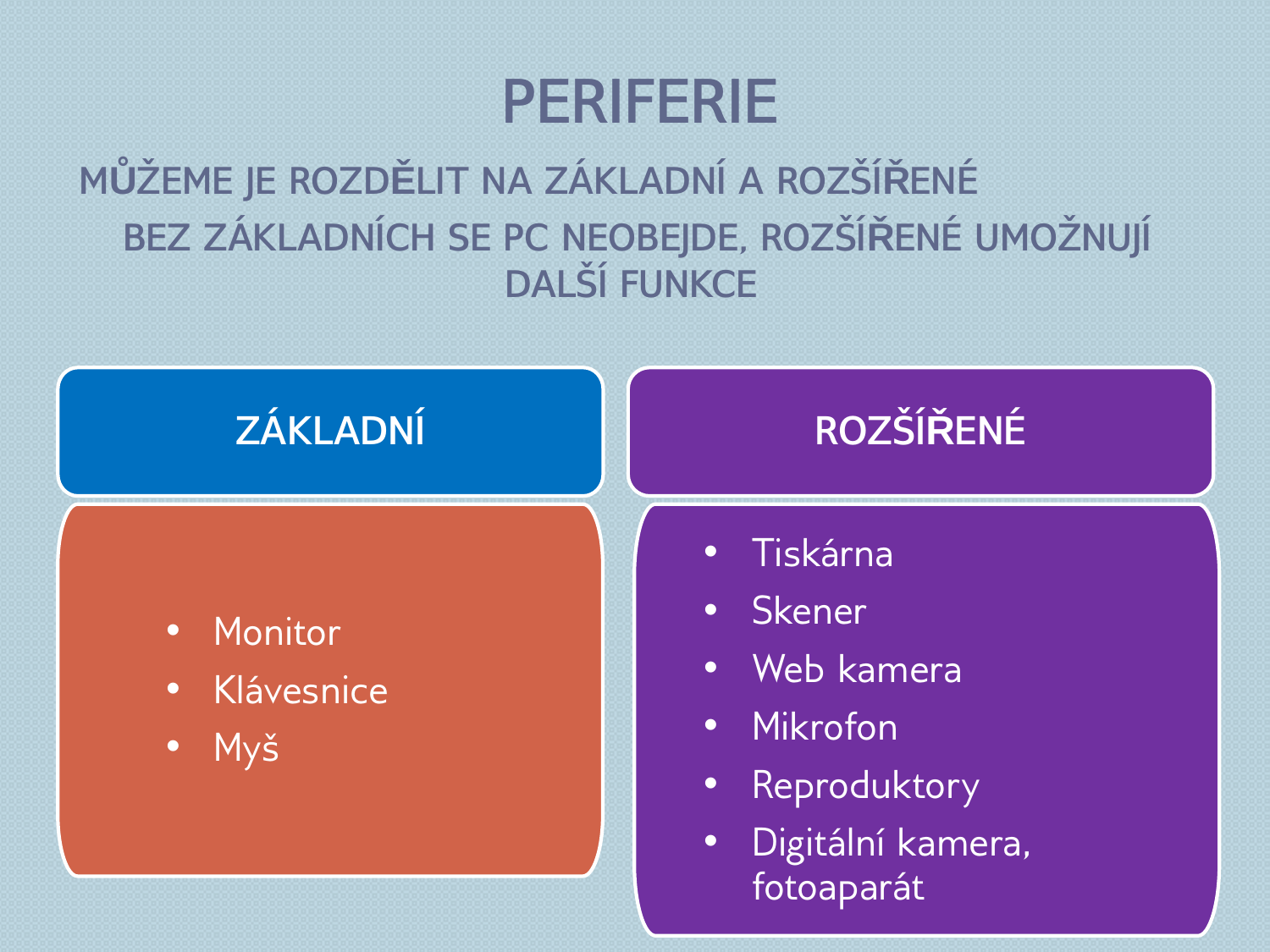

# Periferie
Můžeme je rozdělit na základní a rozšířené
Bez základních se pc neobejde, rozšířené umožnují další funkce
Základní
Rozšířené
Tiskárna
Skener
Web kamera
Mikrofon
Reproduktory
Digitální kamera, fotoaparát
Monitor
Klávesnice
Myš